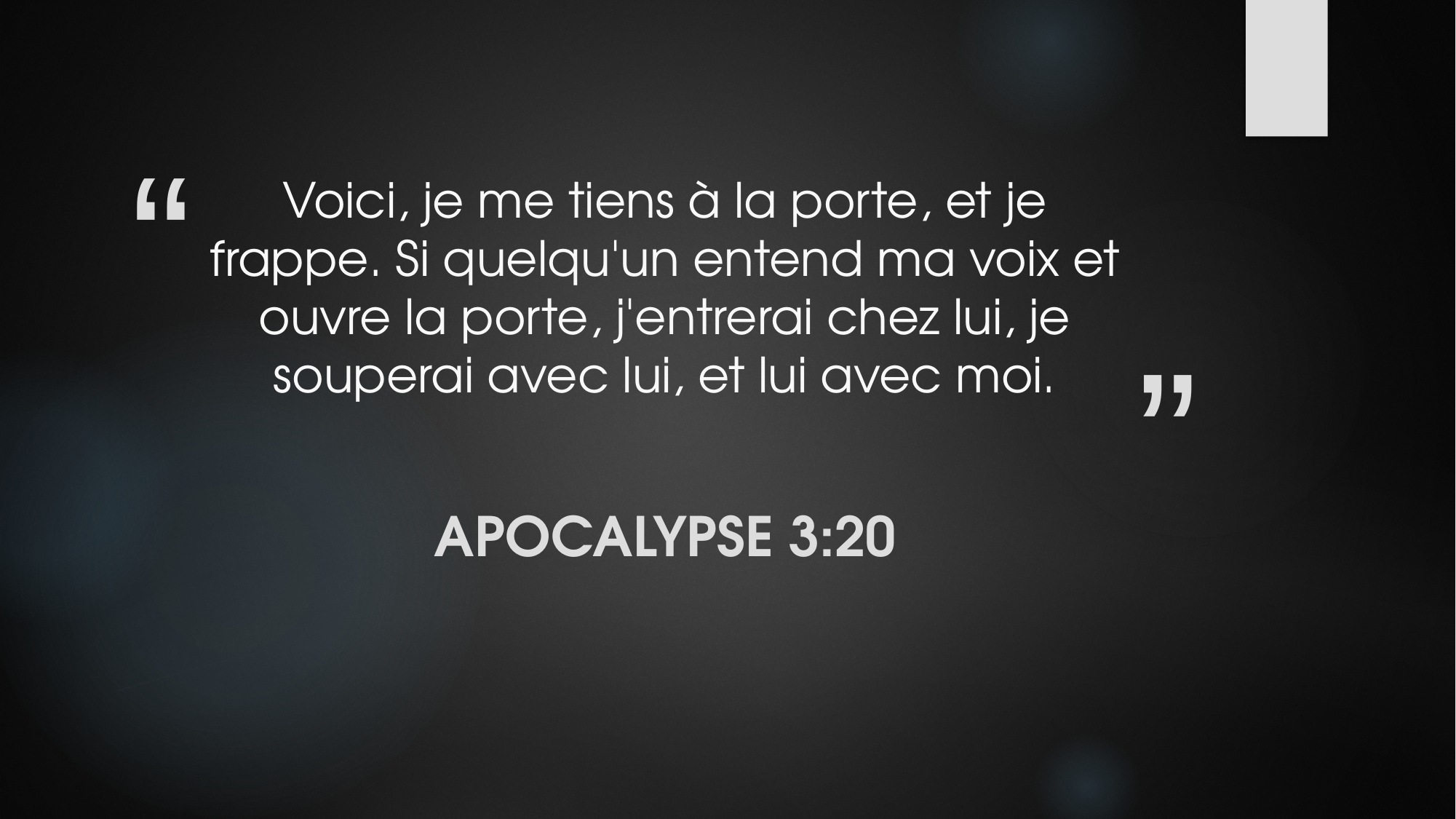

# Voici, je me tiens à la porte, et je frappe. Si quelqu'un entend ma voix et ouvre la porte, j'entrerai chez lui, je souperai avec lui, et lui avec moi.
Apocalypse 3:20